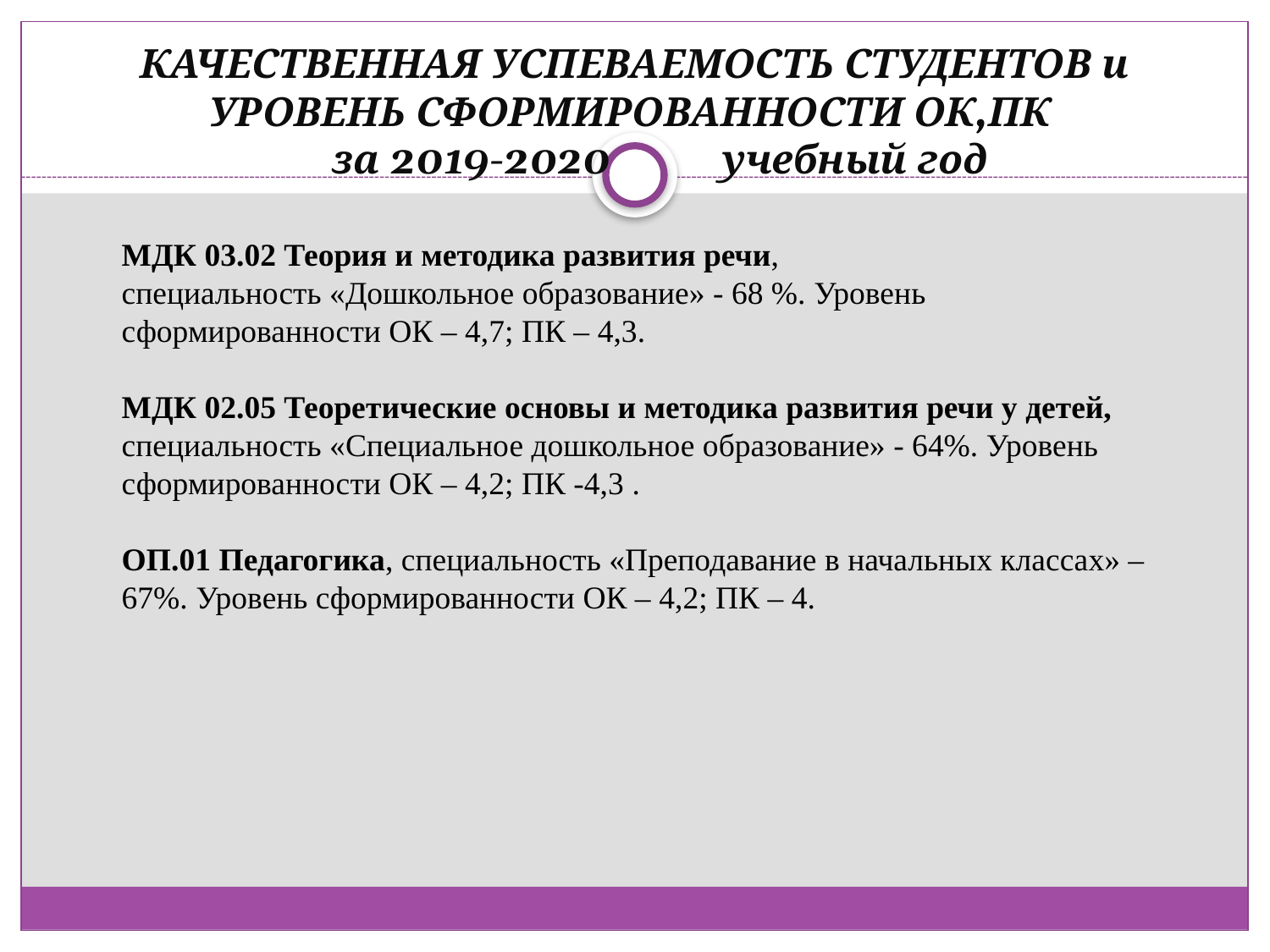

# КАЧЕСТВЕННАЯ УСПЕВАЕМОСТЬ СТУДЕНТОВ и УРОВЕНЬ СФОРМИРОВАННОСТИ ОК,ПК за 2019-2020           учебный год
МДК 03.02 Теория и методика развития речи,
специальность «Дошкольное образование» - 68 %. Уровень сформированности ОК – 4,7; ПК – 4,3.

МДК 02.05 Теоретические основы и методика развития речи у детей, специальность «Специальное дошкольное образование» - 64%. Уровень сформированности ОК – 4,2; ПК -4,3 .

ОП.01 Педагогика, специальность «Преподавание в начальных классах» – 67%. Уровень сформированности ОК – 4,2; ПК – 4.